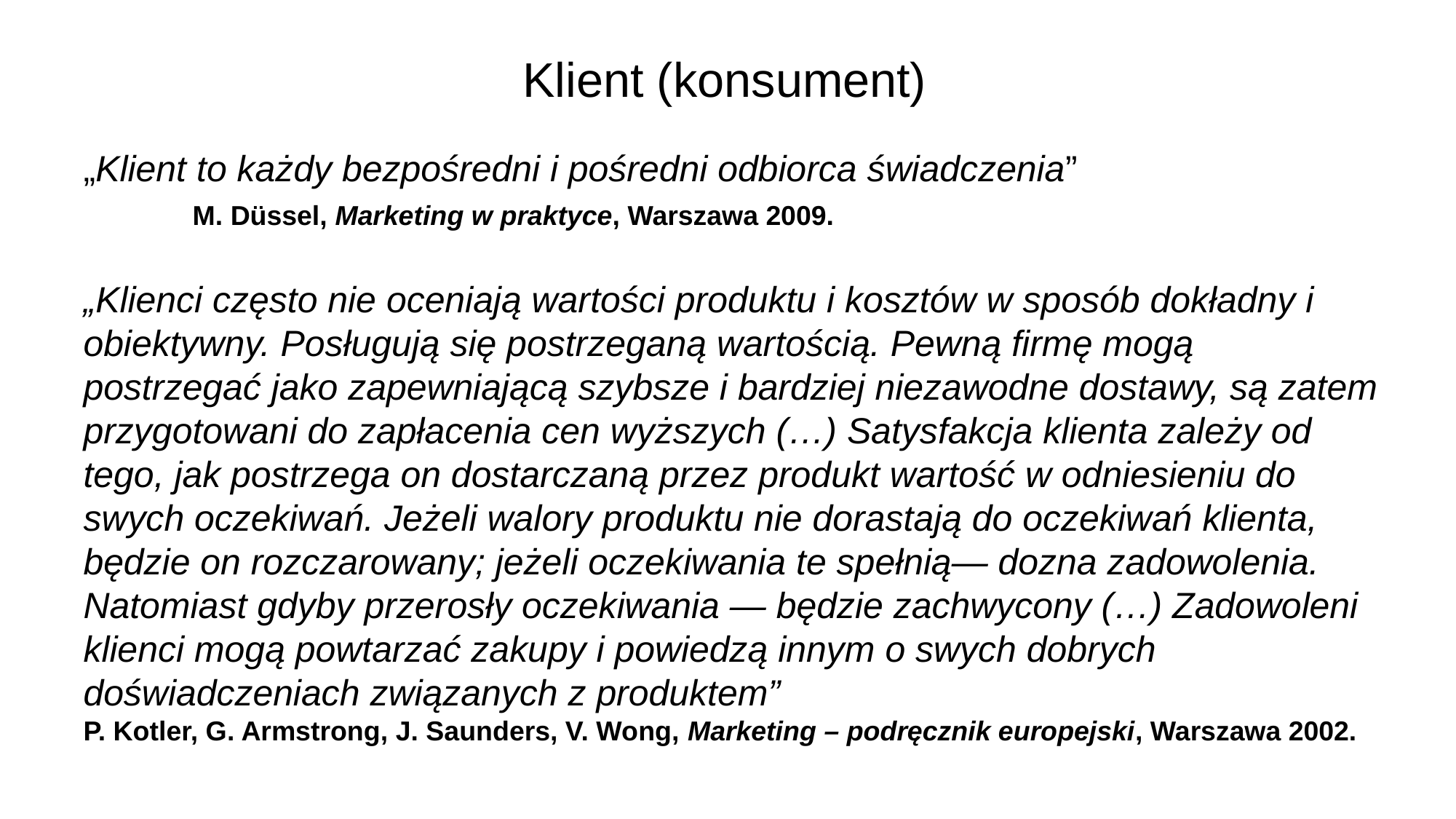

# Klient (konsument)
„Klient to każdy bezpośredni i pośredni odbiorca świadczenia”
	M. Düssel, Marketing w praktyce, Warszawa 2009.

„Klienci często nie oceniają wartości produktu i kosztów w sposób dokładny i obiektywny. Posługują się postrzeganą wartością. Pewną firmę mogą postrzegać jako zapewniającą szybsze i bardziej niezawodne dostawy, są zatem przygotowani do zapłacenia cen wyższych (…) Satysfakcja klienta zależy od tego, jak postrzega on dostarczaną przez produkt wartość w odniesieniu do swych oczekiwań. Jeżeli walory produktu nie dorastają do oczekiwań klienta, będzie on rozczarowany; jeżeli oczekiwania te spełnią— dozna zadowolenia. Natomiast gdyby przerosły oczekiwania — będzie zachwycony (…) Zadowoleni klienci mogą powtarzać zakupy i powiedzą innym o swych dobrych doświadczeniach związanych z produktem”
P. Kotler, G. Armstrong, J. Saunders, V. Wong, Marketing – podręcznik europejski, Warszawa 2002.